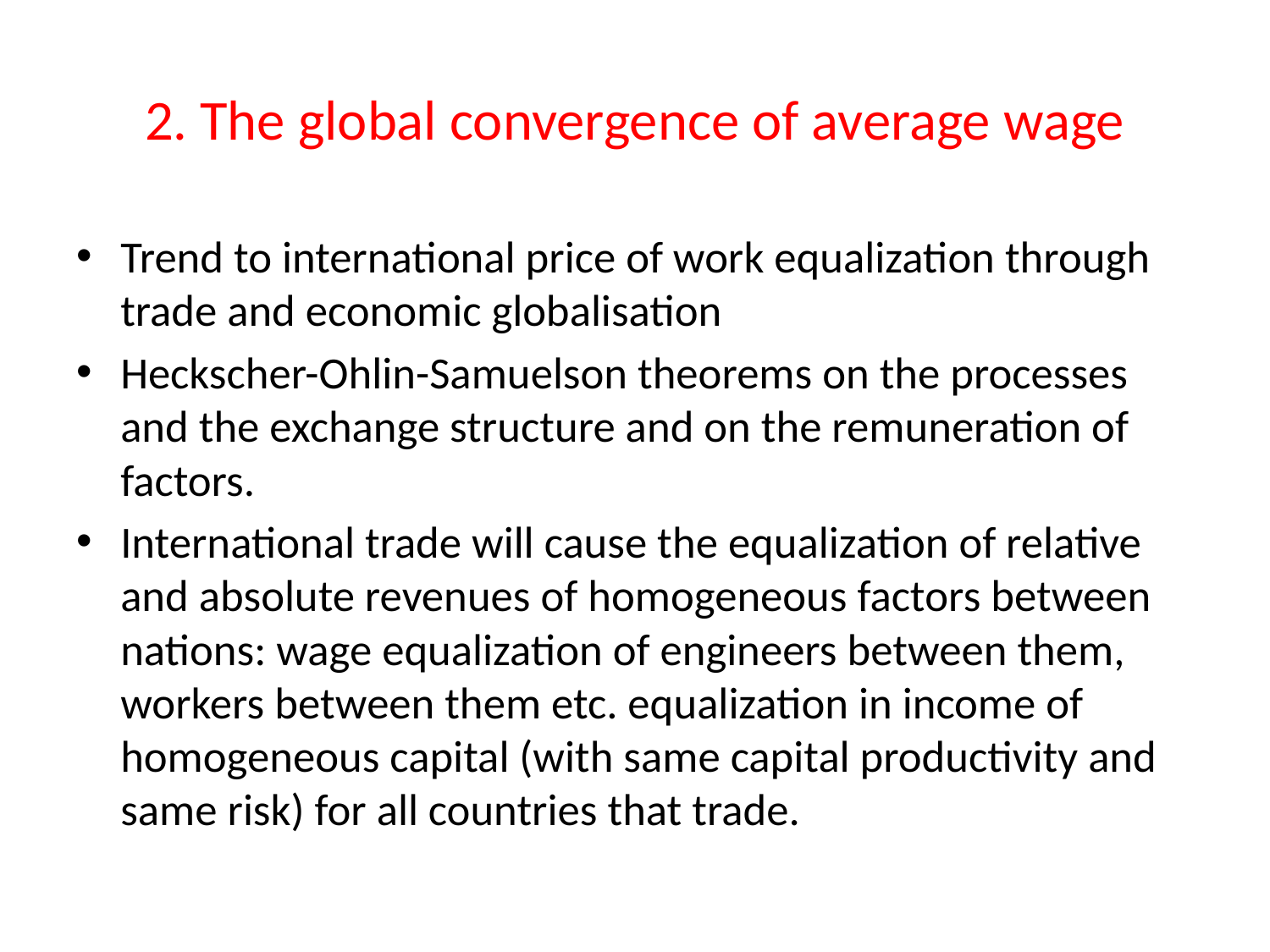

# 2. The global convergence of average wage
Trend to international price of work equalization through trade and economic globalisation
Heckscher-Ohlin-Samuelson theorems on the processes and the exchange structure and on the remuneration of factors.
International trade will cause the equalization of relative and absolute revenues of homogeneous factors between nations: wage equalization of engineers between them, workers between them etc. equalization in income of homogeneous capital (with same capital productivity and same risk) for all countries that trade.